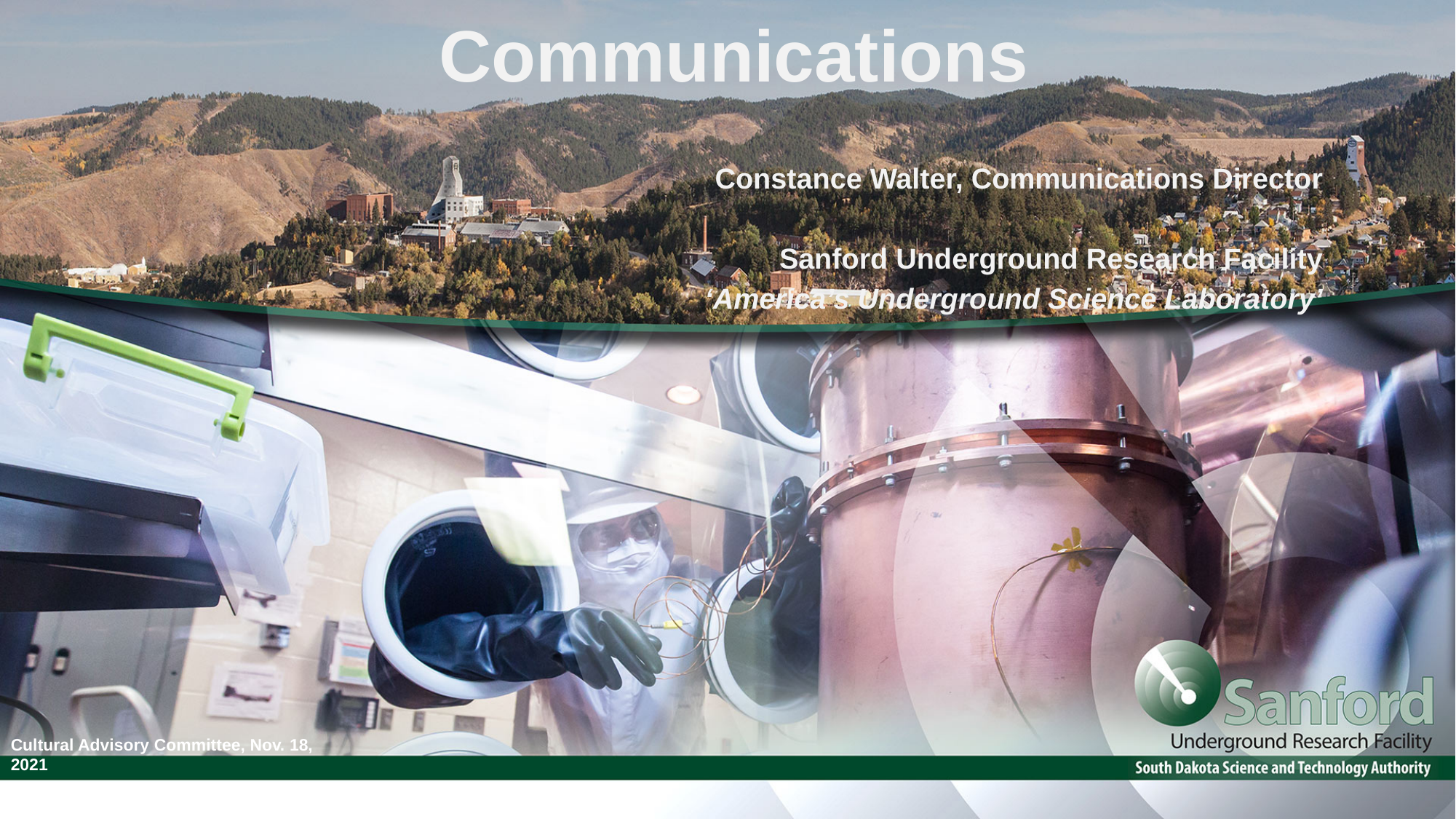

# Communications
Constance Walter, Communications Director

Sanford Underground Research Facility
‘America’s Underground Science Laboratory’
Cultural Advisory Committee, Nov. 18, 2021